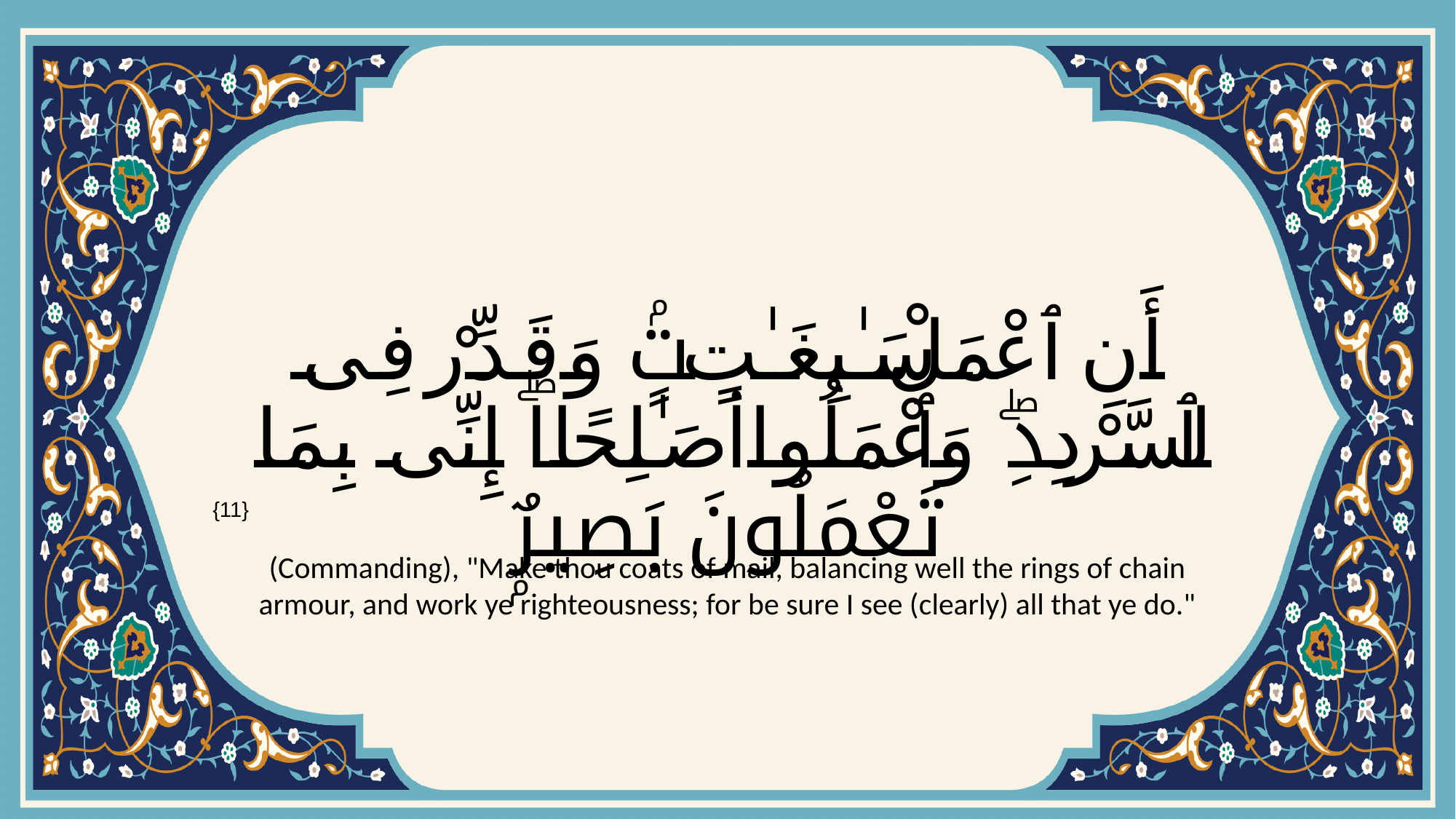

# أَنِ ٱعْمَلْ سَـٰبِغَـٰتٍۢ وَقَدِّرْ فِى ٱلسَّرْدِۖ وَٱعْمَلُوا۟ صَـٰلِحًاۖ إِنِّى بِمَا تَعْمَلُونَ بَصِيرٌۭ
{11}
(Commanding), "Make thou coats of mail, balancing well the rings of chain armour, and work ye righteousness; for be sure I see (clearly) all that ye do."